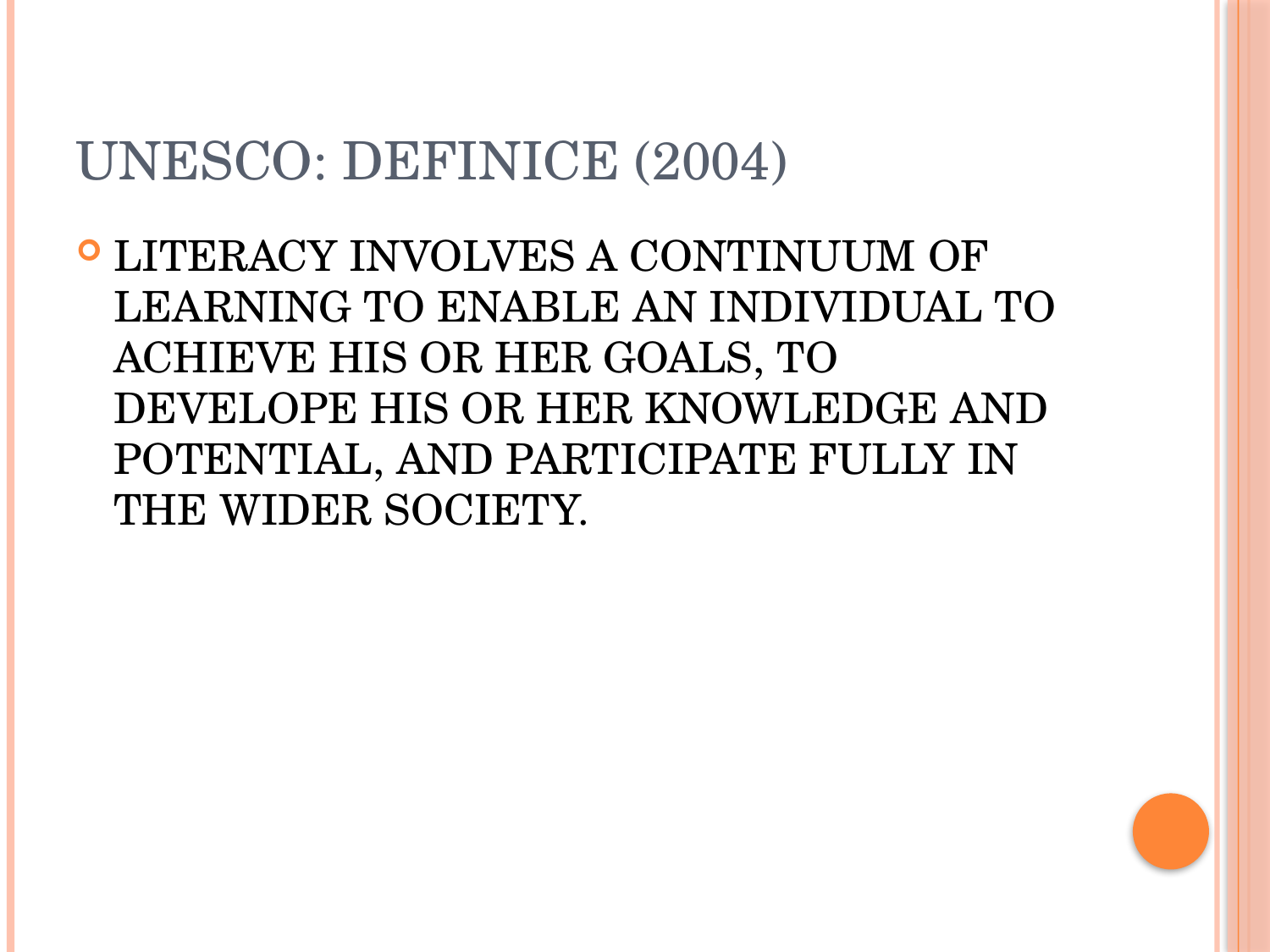

# UNESCO: definice (2004)
LITERACY INVOLVES A CONTINUUM OF LEARNING TO ENABLE AN INDIVIDUAL TO ACHIEVE HIS OR HER GOALS, TO DEVELOPE HIS OR HER KNOWLEDGE AND POTENTIAL, AND PARTICIPATE FULLY IN THE WIDER SOCIETY.